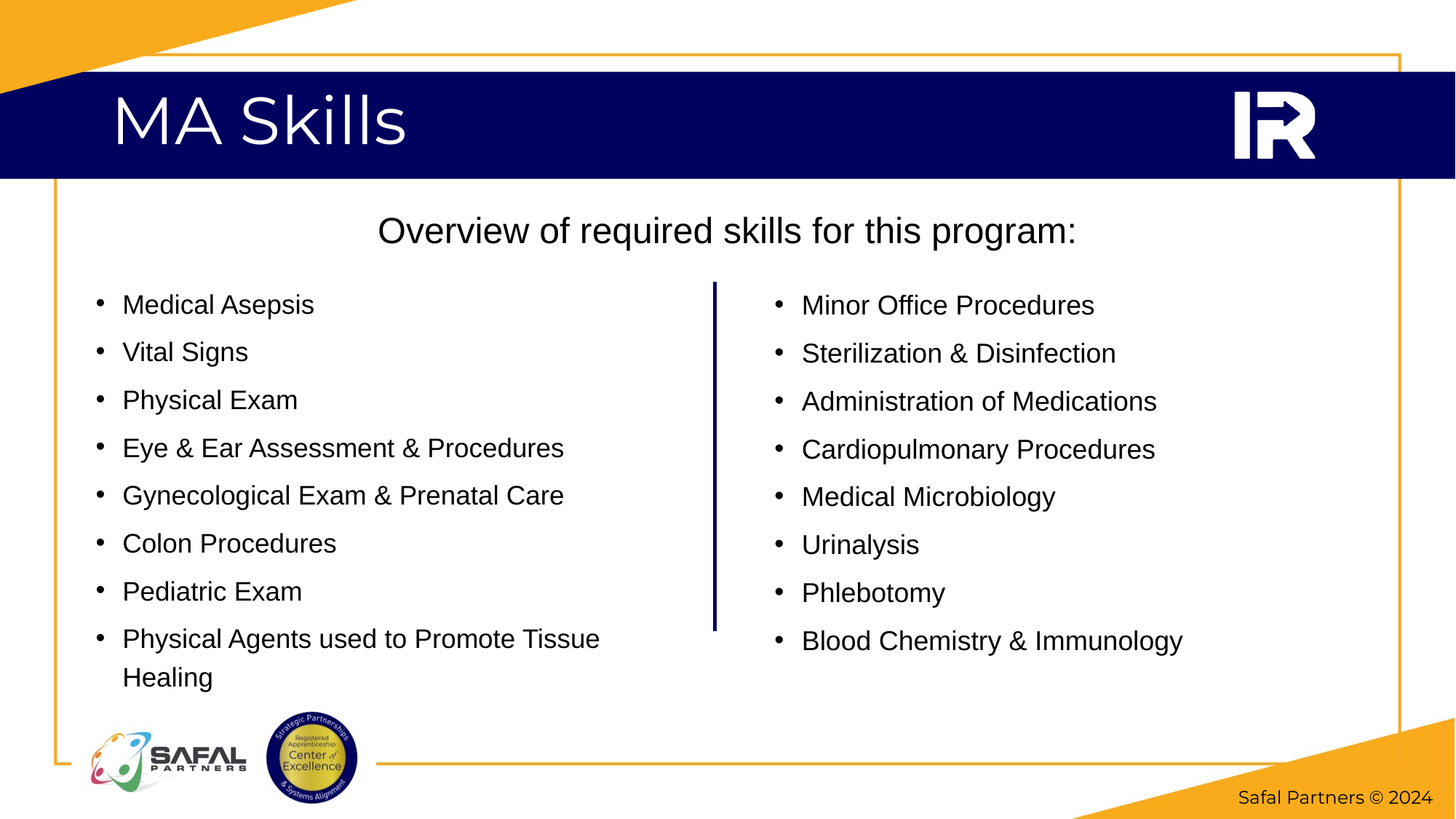

# MA Skills

Overview of required skills for this program:
Medical Asepsis
Vital Signs
Physical Exam
Eye & Ear Assessment & Procedures
Gynecological Exam & Prenatal Care
Colon Procedures
Pediatric Exam
Physical Agents used to Promote Tissue Healing

Minor Office Procedures
Sterilization & Disinfection
Administration of Medications
Cardiopulmonary Procedures
Medical Microbiology
Urinalysis
Phlebotomy
Blood Chemistry & Immunology
Safal Partners © 2024